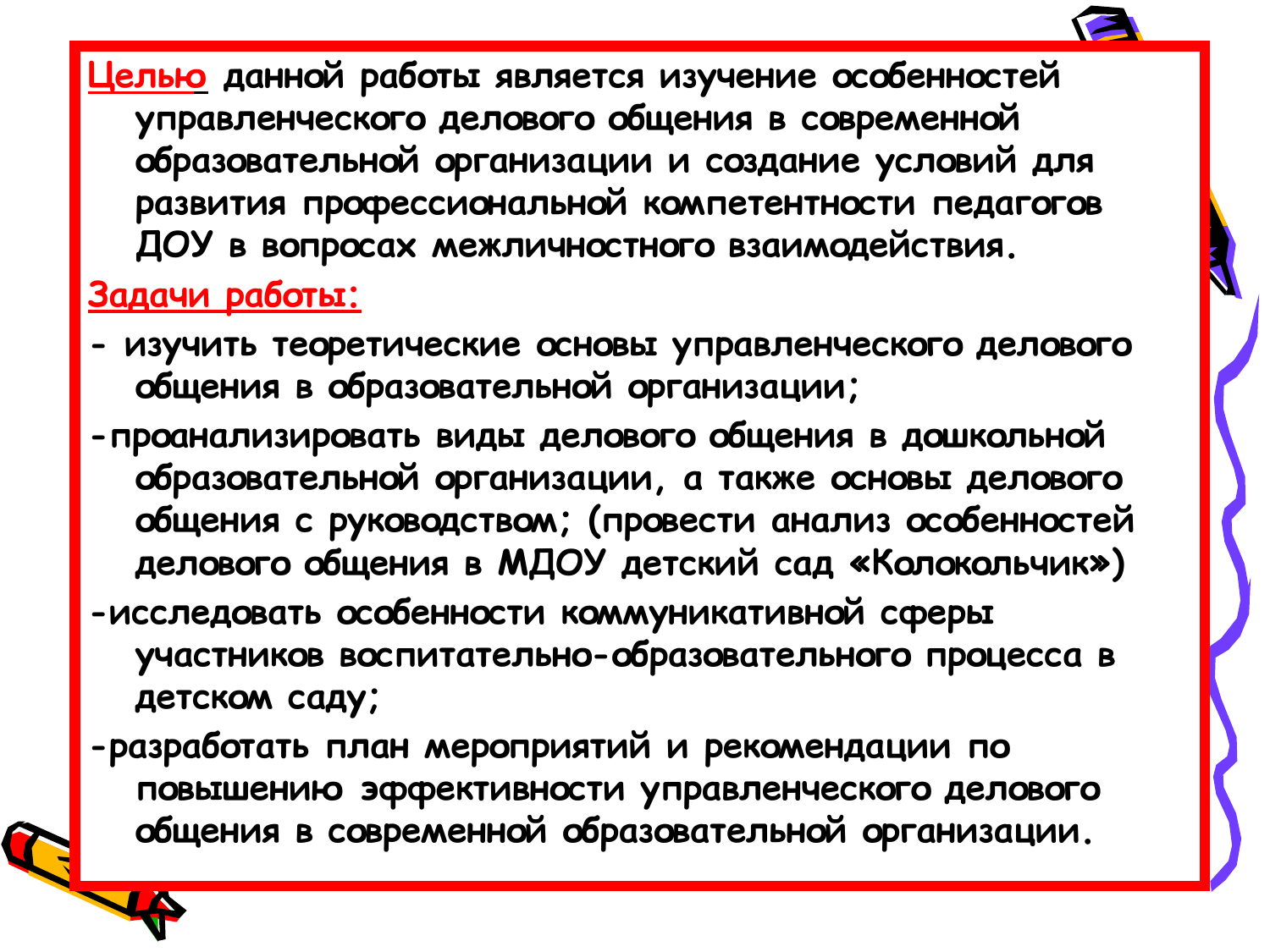

Целью  данной работы является изучение особенностей управленческого делового общения в современной образовательной организации и создание условий для развития профессиональной компетентности педагогов ДОУ в вопросах межличностного взаимодействия.
Задачи работы:
- изучить теоретические основы управленческого делового общения в образовательной организации;
-проанализировать виды делового общения в дошкольной образовательной организации, а также основы делового общения с руководством; (провести анализ особенностей делового общения в МДОУ детский сад «Колокольчик»)
-исследовать особенности коммуникативной сферы участников воспитательно-образовательного процесса в детском саду;
-разработать план мероприятий и рекомендации по повышению  эффективности управленческого делового общения в современной образовательной организации.